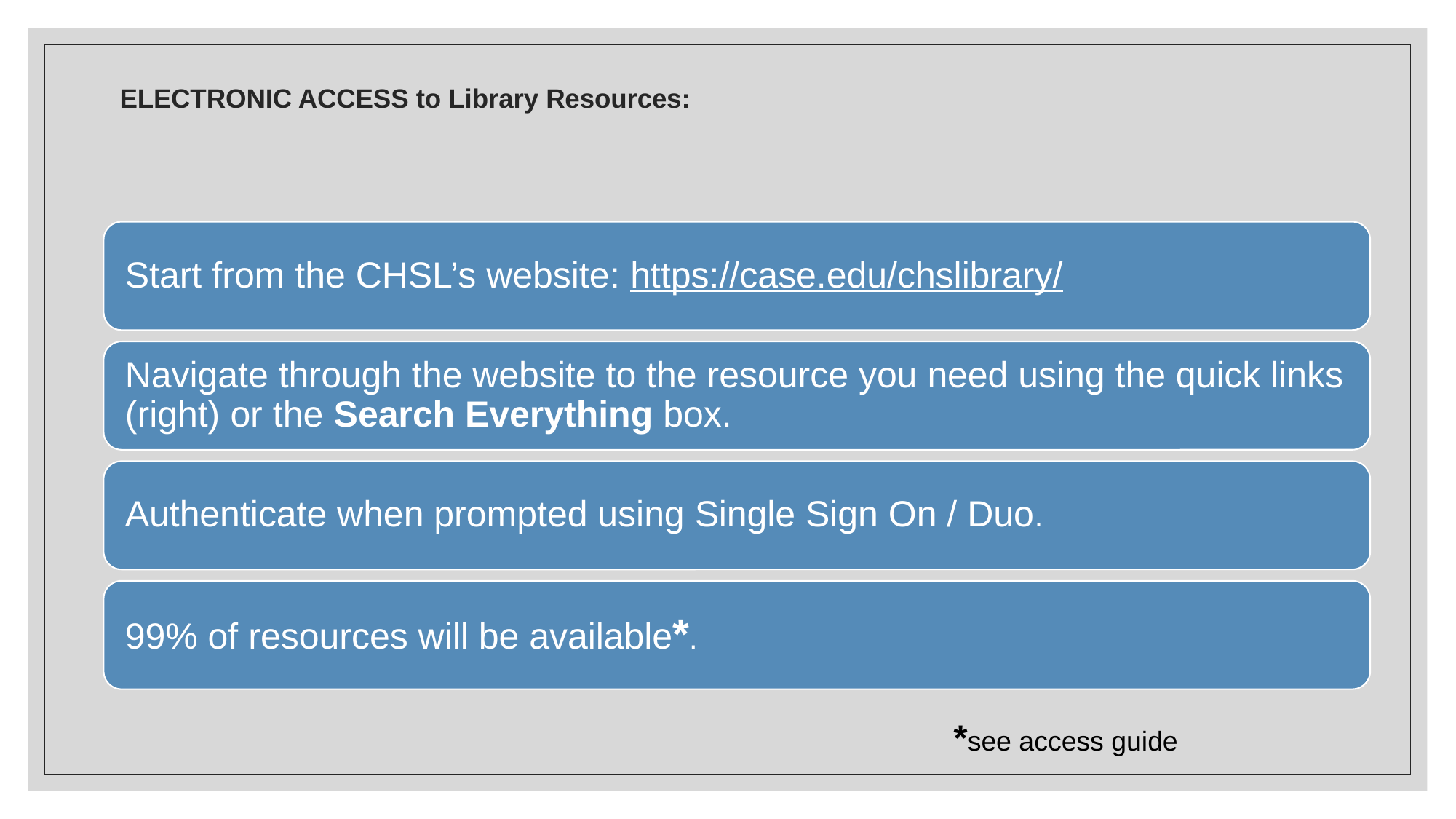

# ELECTRONIC ACCESS to Library Resources:
Start from the CHSL’s website: https://case.edu/chslibrary/
Navigate through the website to the resource you need using the quick links (right) or the Search Everything box.
Authenticate when prompted using Single Sign On / Duo.
99% of resources will be available*.
*see access guide